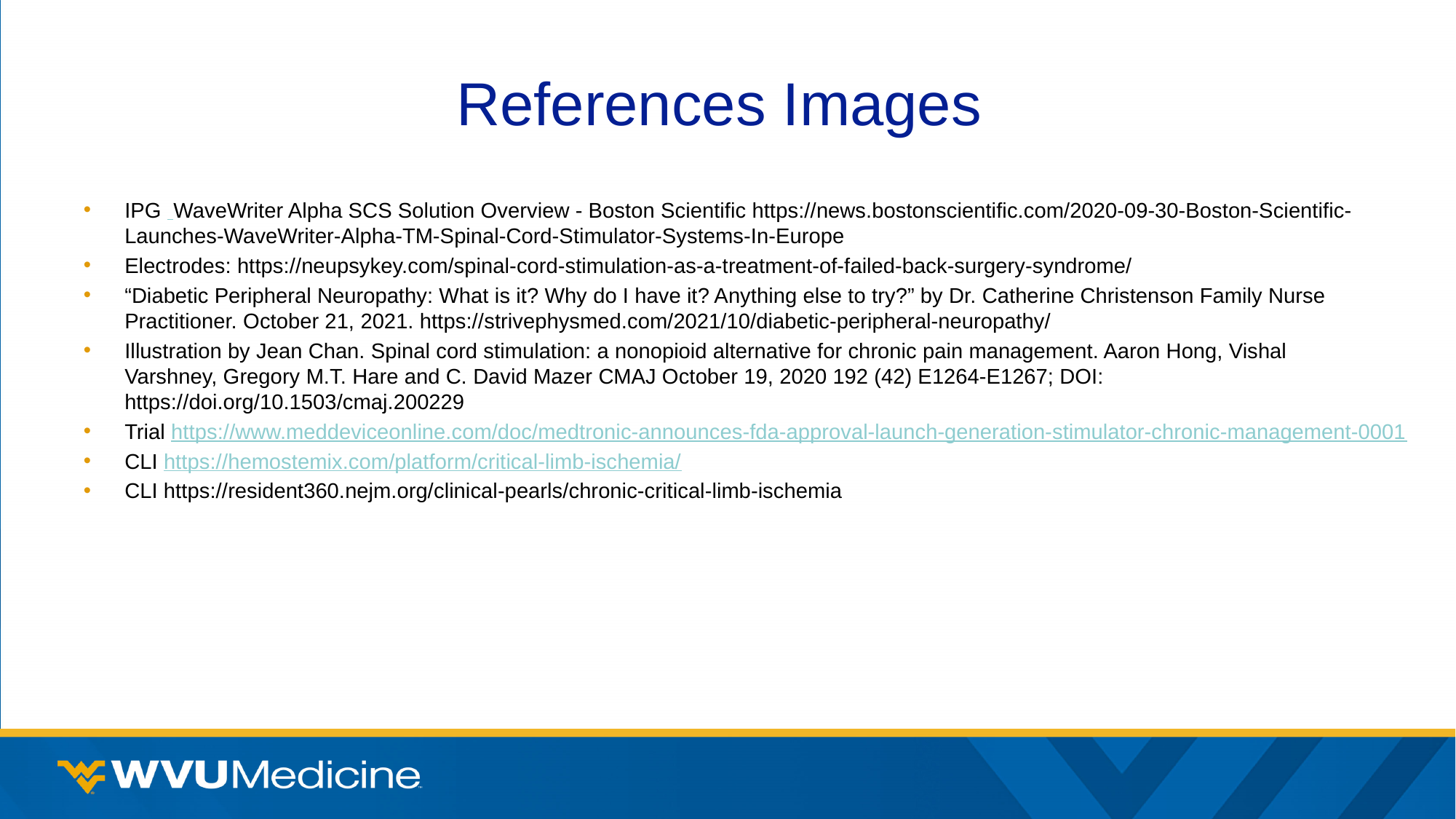

# References Images
IPG  WaveWriter Alpha SCS Solution Overview - Boston Scientific https://news.bostonscientific.com/2020-09-30-Boston-Scientific-Launches-WaveWriter-Alpha-TM-Spinal-Cord-Stimulator-Systems-In-Europe
Electrodes: https://neupsykey.com/spinal-cord-stimulation-as-a-treatment-of-failed-back-surgery-syndrome/
“Diabetic Peripheral Neuropathy: What is it? Why do I have it? Anything else to try?” by Dr. Catherine Christenson Family Nurse Practitioner. October 21, 2021. https://strivephysmed.com/2021/10/diabetic-peripheral-neuropathy/
Illustration by Jean Chan. Spinal cord stimulation: a nonopioid alternative for chronic pain management. Aaron Hong, Vishal Varshney, Gregory M.T. Hare and C. David Mazer CMAJ October 19, 2020 192 (42) E1264-E1267; DOI: https://doi.org/10.1503/cmaj.200229
Trial https://www.meddeviceonline.com/doc/medtronic-announces-fda-approval-launch-generation-stimulator-chronic-management-0001
CLI https://hemostemix.com/platform/critical-limb-ischemia/
CLI https://resident360.nejm.org/clinical-pearls/chronic-critical-limb-ischemia